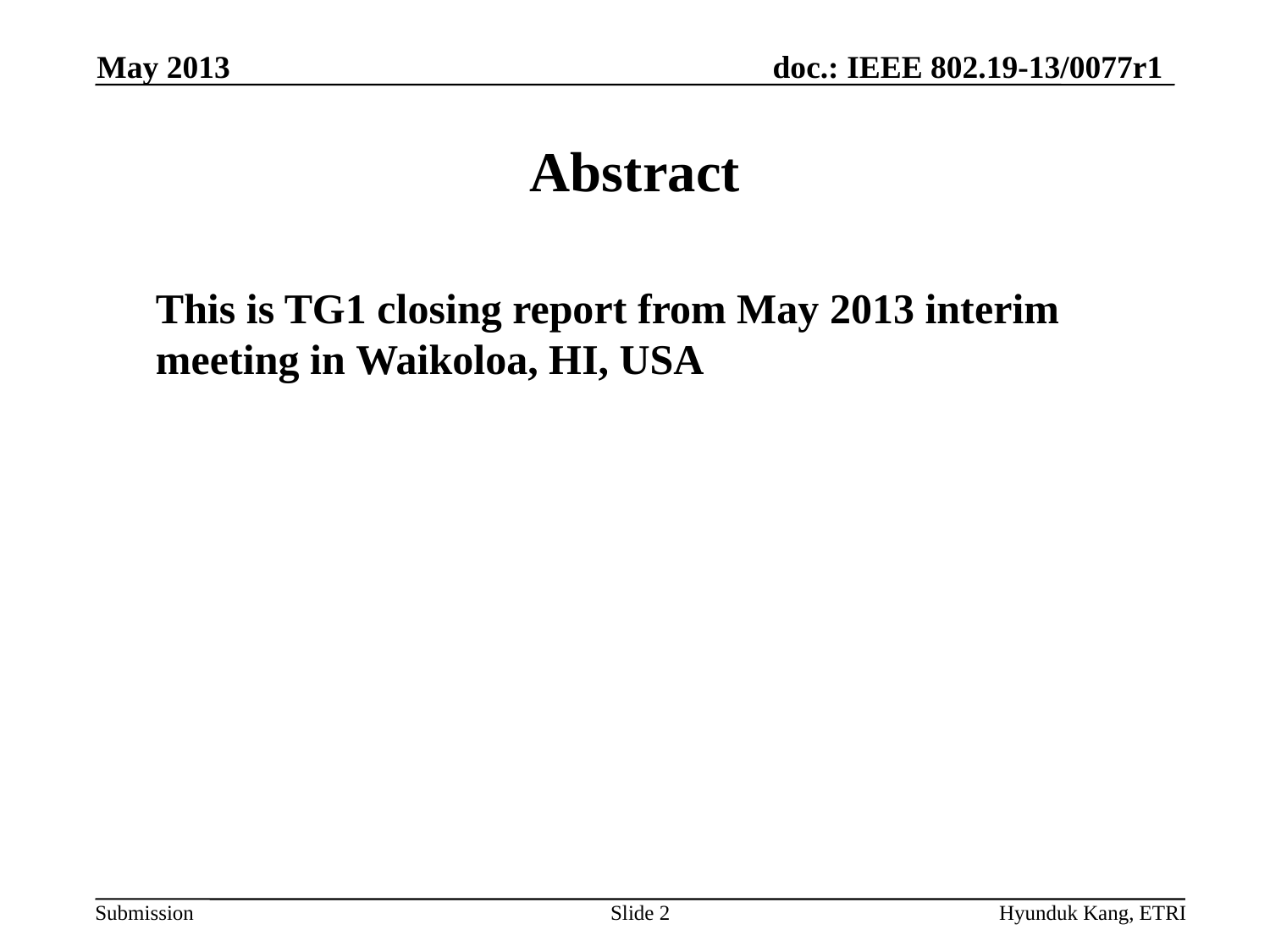

May 2013
# Abstract
	This is TG1 closing report from May 2013 interim meeting in Waikoloa, HI, USA
Slide 2
Hyunduk Kang, ETRI